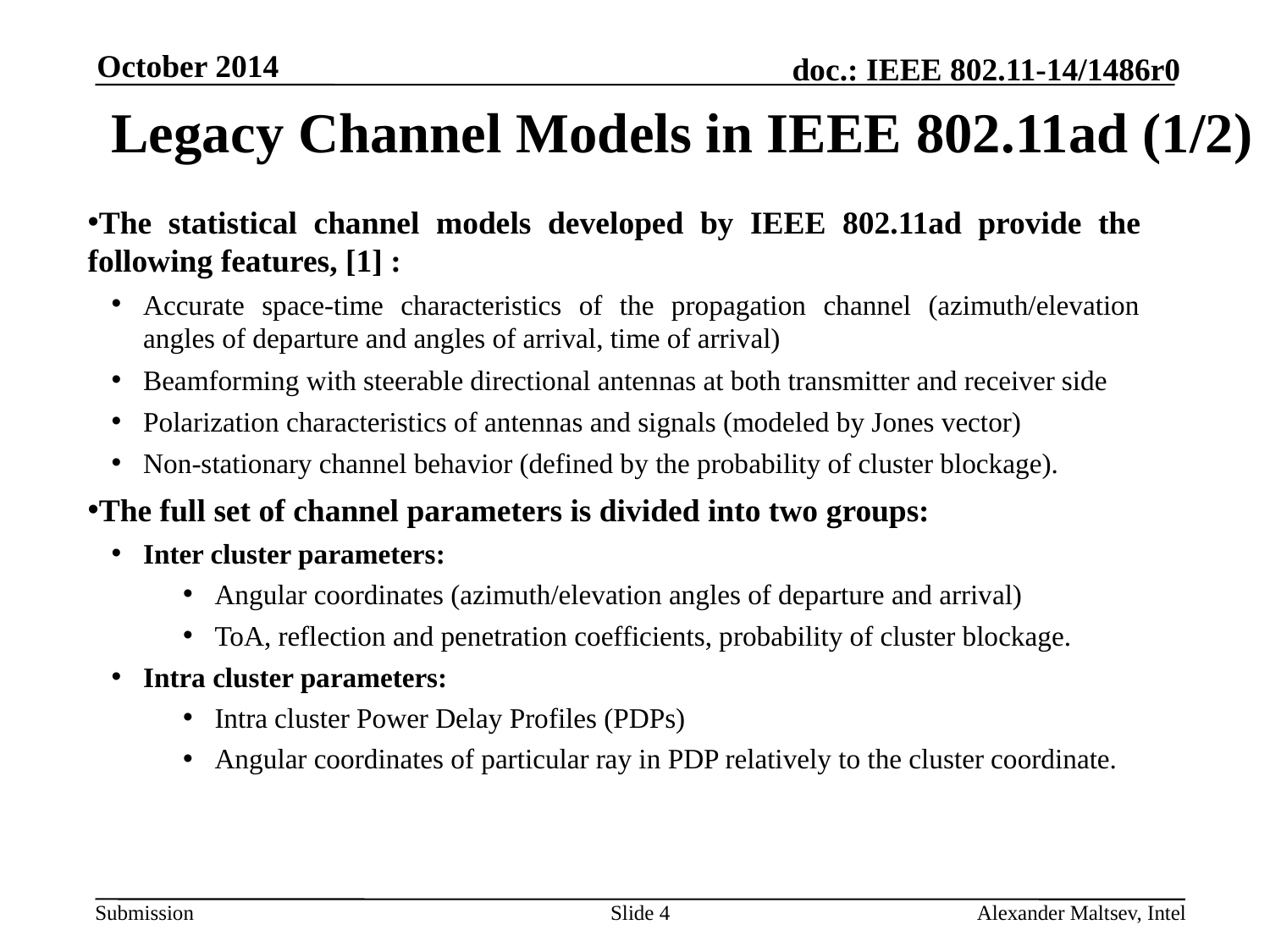

October 2014
# Legacy Channel Models in IEEE 802.11ad (1/2)
The statistical channel models developed by IEEE 802.11ad provide the following features, [1] :
Accurate space-time characteristics of the propagation channel (azimuth/elevation angles of departure and angles of arrival, time of arrival)
Beamforming with steerable directional antennas at both transmitter and receiver side
Polarization characteristics of antennas and signals (modeled by Jones vector)
Non-stationary channel behavior (defined by the probability of cluster blockage).
The full set of channel parameters is divided into two groups:
Inter cluster parameters:
Angular coordinates (azimuth/elevation angles of departure and arrival)
ToA, reflection and penetration coefficients, probability of cluster blockage.
Intra cluster parameters:
Intra cluster Power Delay Profiles (PDPs)
Angular coordinates of particular ray in PDP relatively to the cluster coordinate.

Slide 4
Alexander Maltsev, Intel